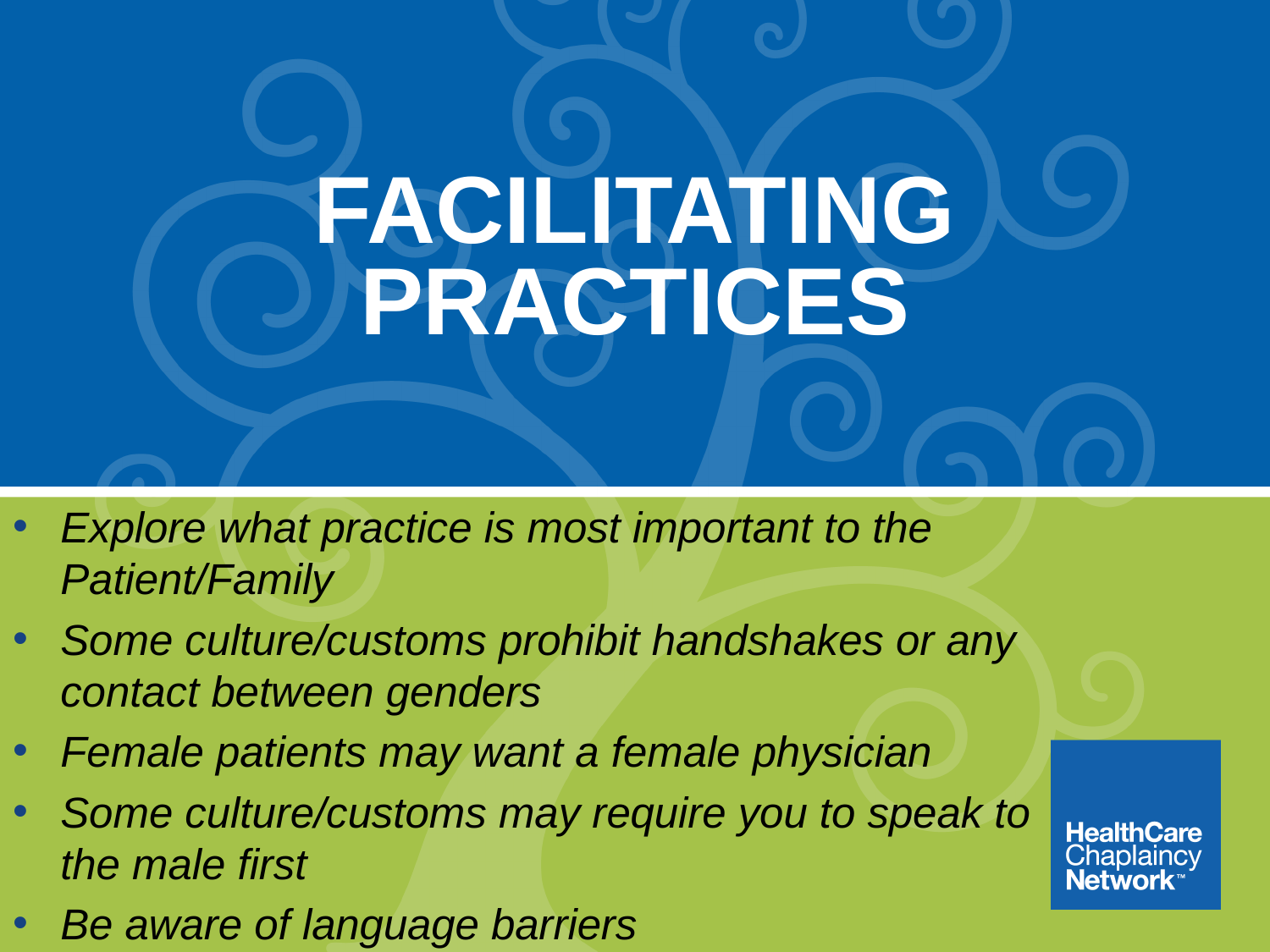

# FACILITATING PRACTICES
Explore what practice is most important to the Patient/Family
Some culture/customs prohibit handshakes or any contact between genders
Female patients may want a female physician
Some culture/customs may require you to speak to the male first
Be aware of language barriers